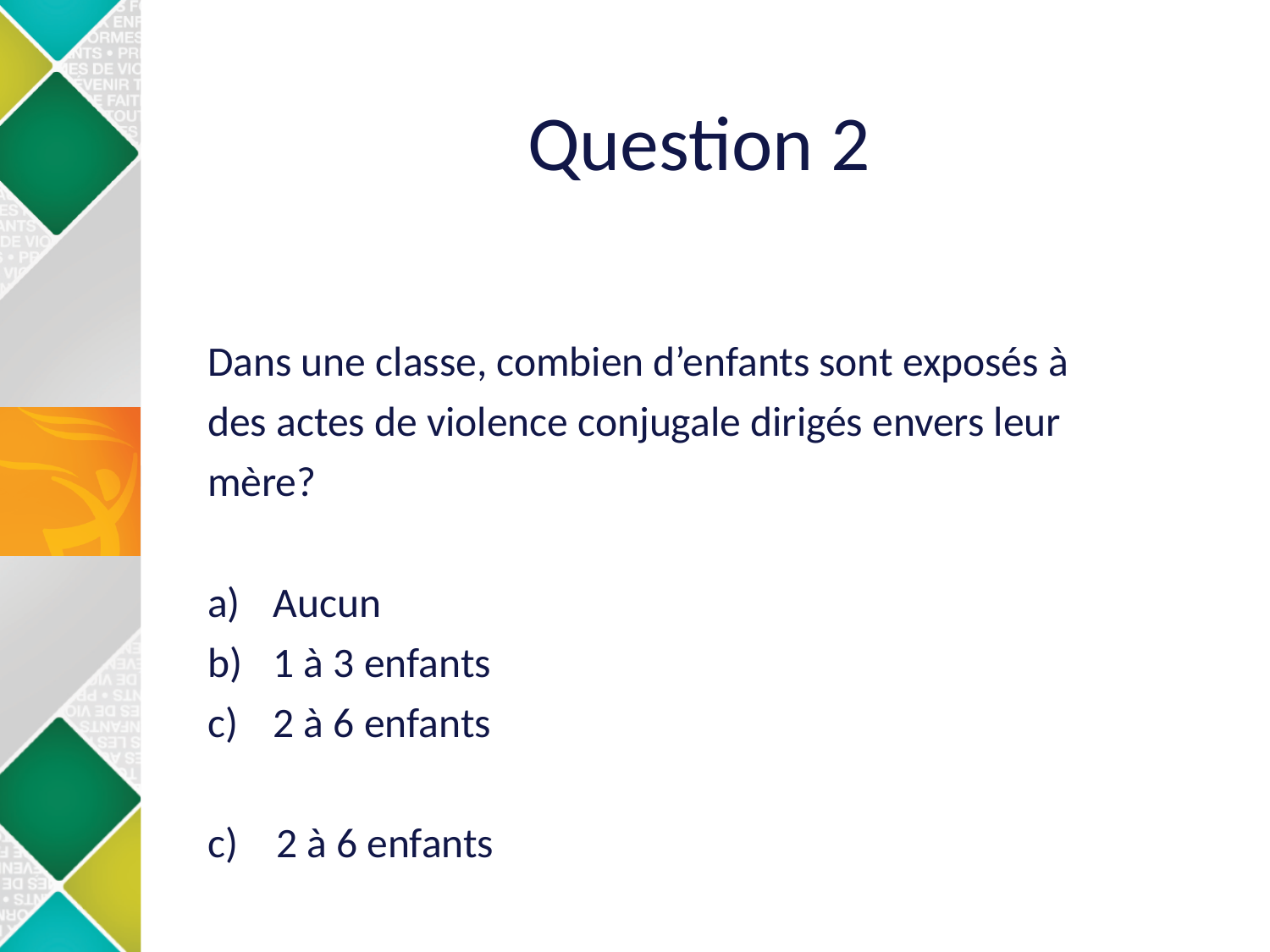

# Question 2

Dans une classe, combien d’enfants sont exposés à
des actes de violence conjugale dirigés envers leur
mère?

Aucun
1 à 3 enfants
2 à 6 enfants

c)    2 à 6 enfants